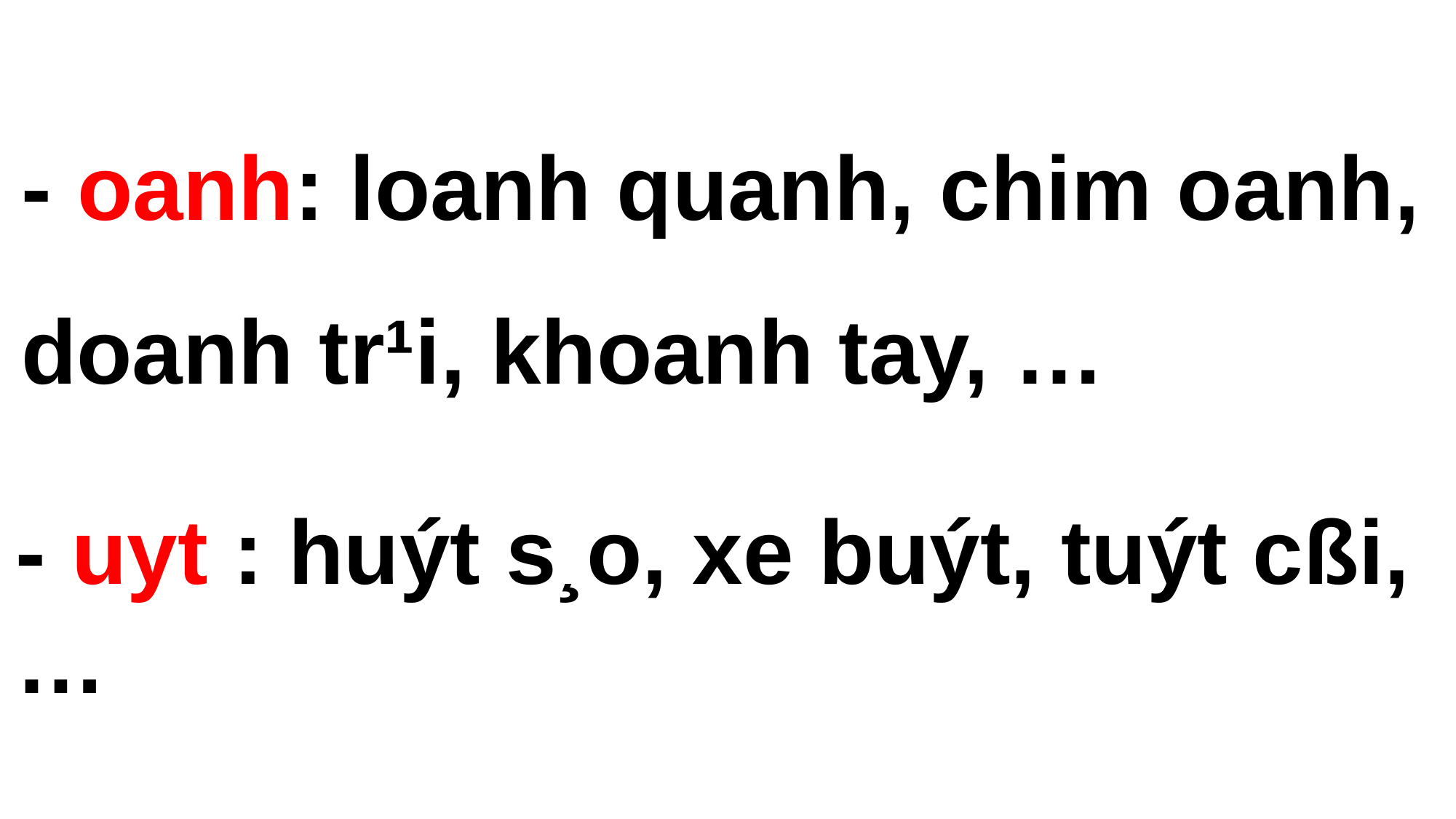

- oanh: loanh quanh, chim oanh, doanh tr¹i, khoanh tay, …
- uyt : huýt s¸o, xe buýt, tuýt cßi, …